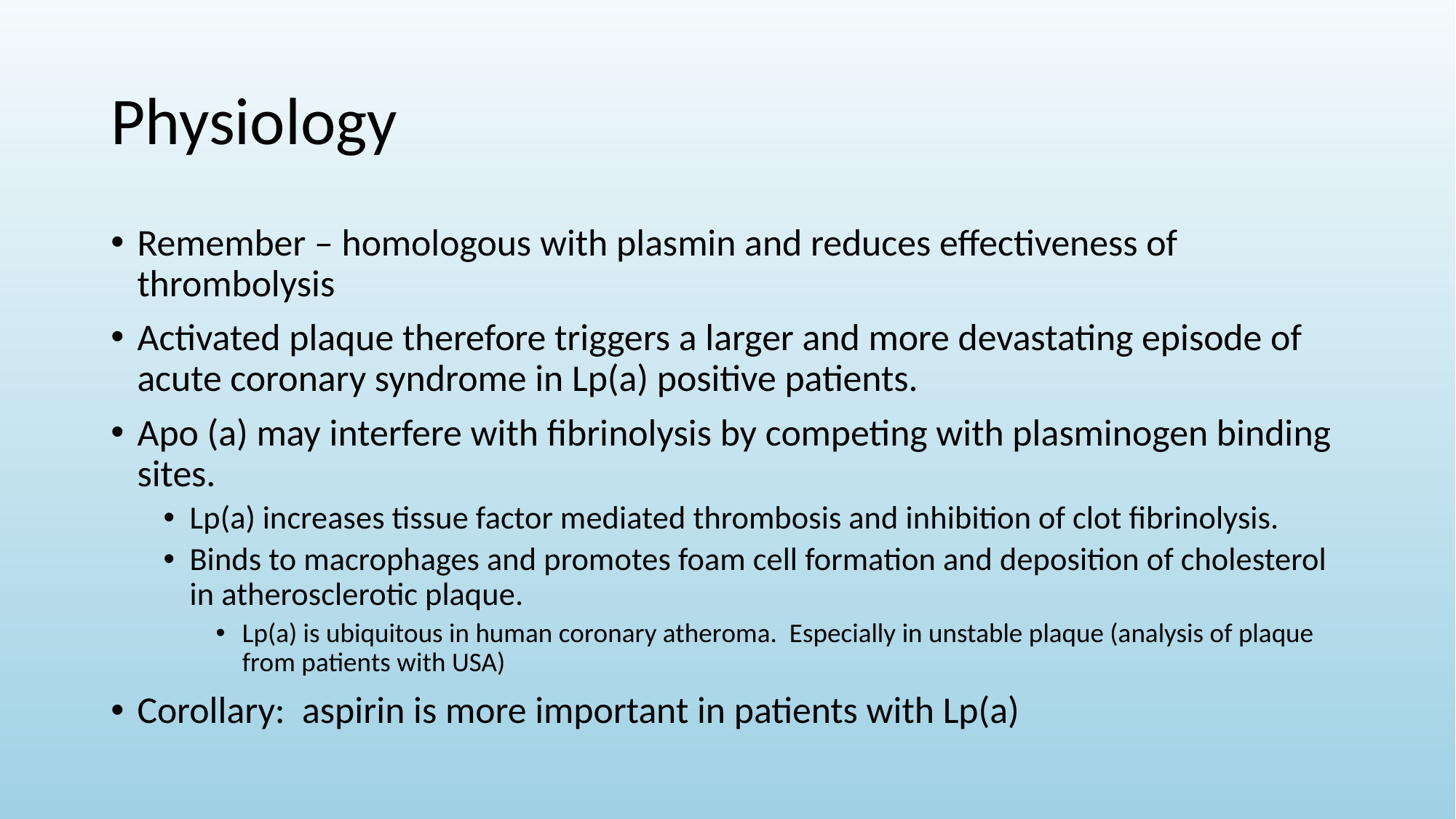

# Physiology
Remember – homologous with plasmin and reduces effectiveness of thrombolysis
Activated plaque therefore triggers a larger and more devastating episode of acute coronary syndrome in Lp(a) positive patients.
Apo (a) may interfere with fibrinolysis by competing with plasminogen binding sites.
Lp(a) increases tissue factor mediated thrombosis and inhibition of clot fibrinolysis.
Binds to macrophages and promotes foam cell formation and deposition of cholesterol in atherosclerotic plaque.
Lp(a) is ubiquitous in human coronary atheroma.  Especially in unstable plaque (analysis of plaque from patients with USA)
Corollary:  aspirin is more important in patients with Lp(a)